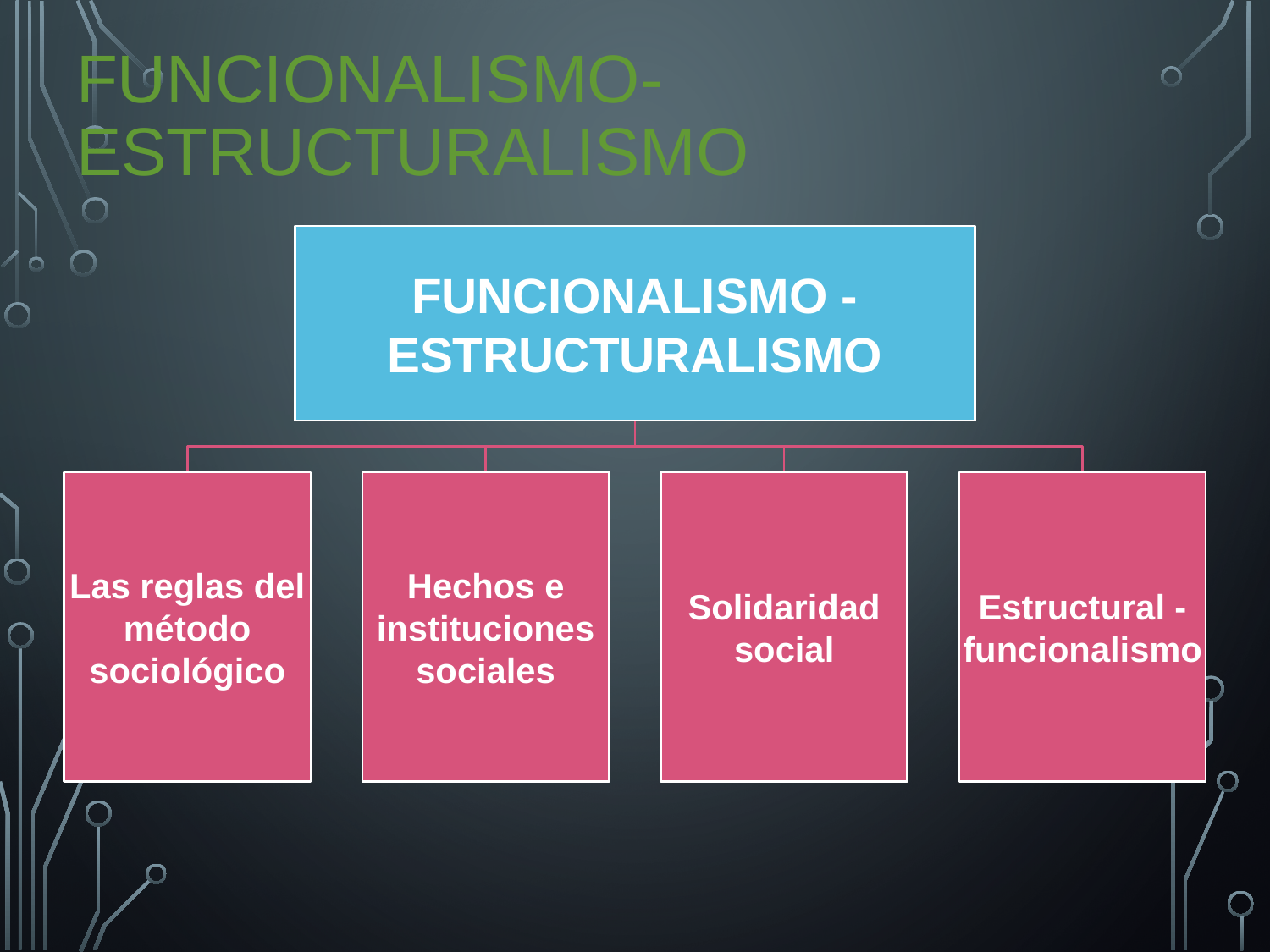

# FUNCIONALISMO-ESTRUCTURALISMO
FUNCIONALISMO -ESTRUCTURALISMO
Las reglas del método sociológico
Hechos e instituciones sociales
Solidaridad social
Estructural - funcionalismo